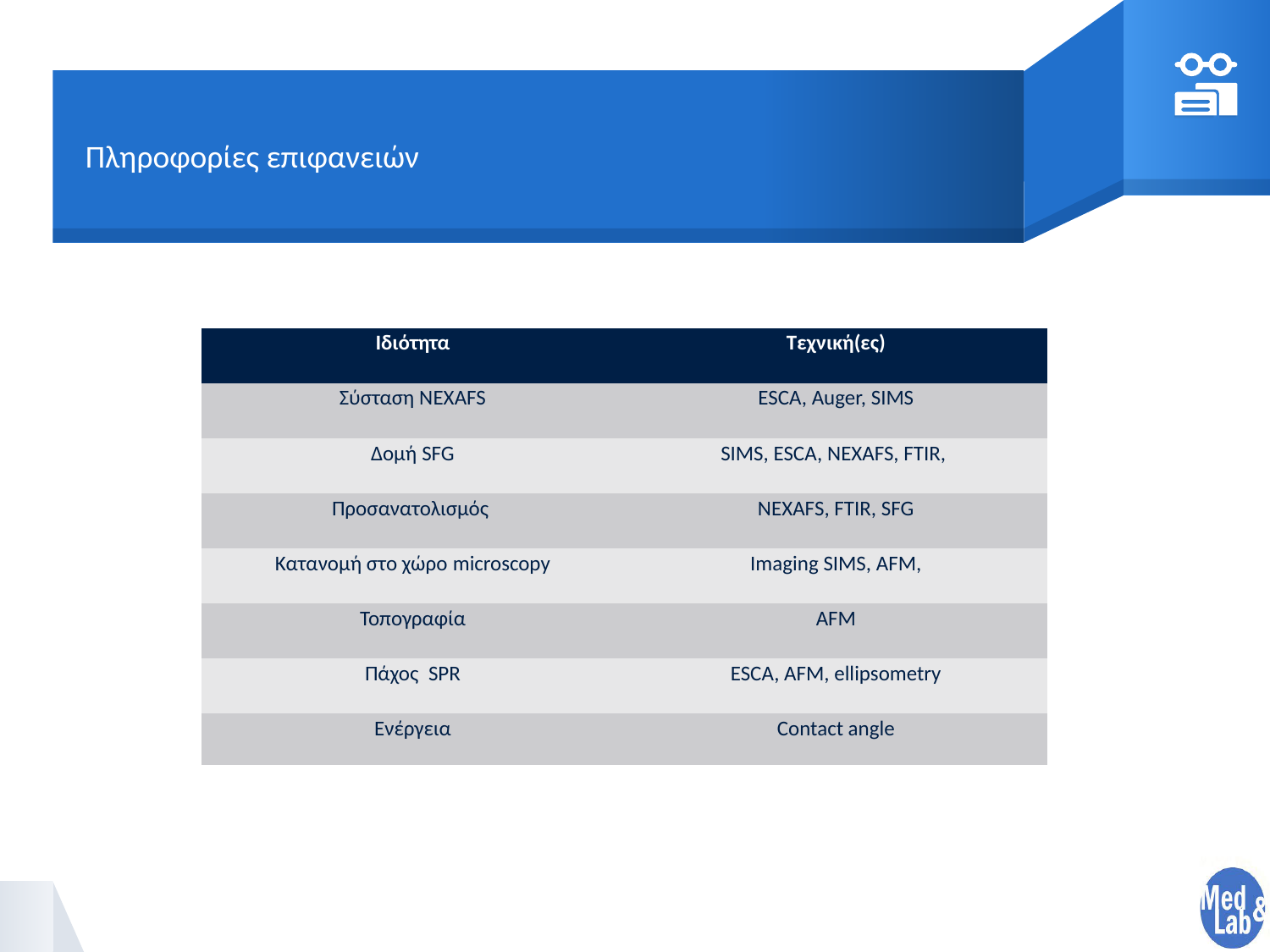

# Πληροφορίες επιφανειών
| Ιδιότητα | Τεχνική(ες) |
| --- | --- |
| Σύσταση NEXAFS | ESCA, Auger, SIMS |
| Δομή SFG | SIMS, ESCA, NEXAFS, FTIR, |
| Προσανατολισμός | NEXAFS, FTIR, SFG |
| Κατανομή στο χώρο microscopy | Imaging SIMS, AFM, |
| Τοπογραφία | AFM |
| Πάχος SPR | ESCA, AFM, ellipsometry |
| Ενέργεια | Contact angle |